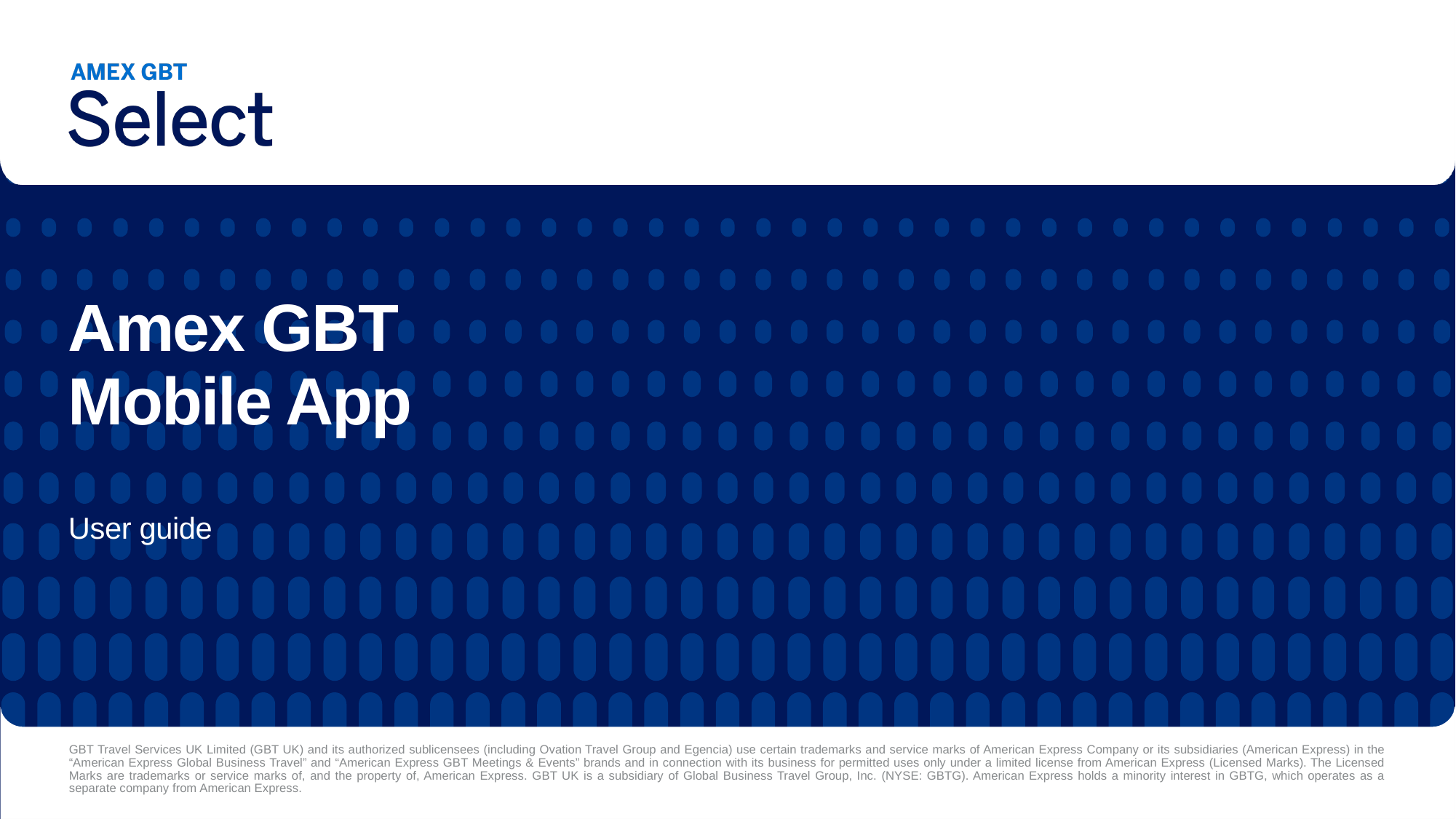

# Amex GBT Mobile App
User guide